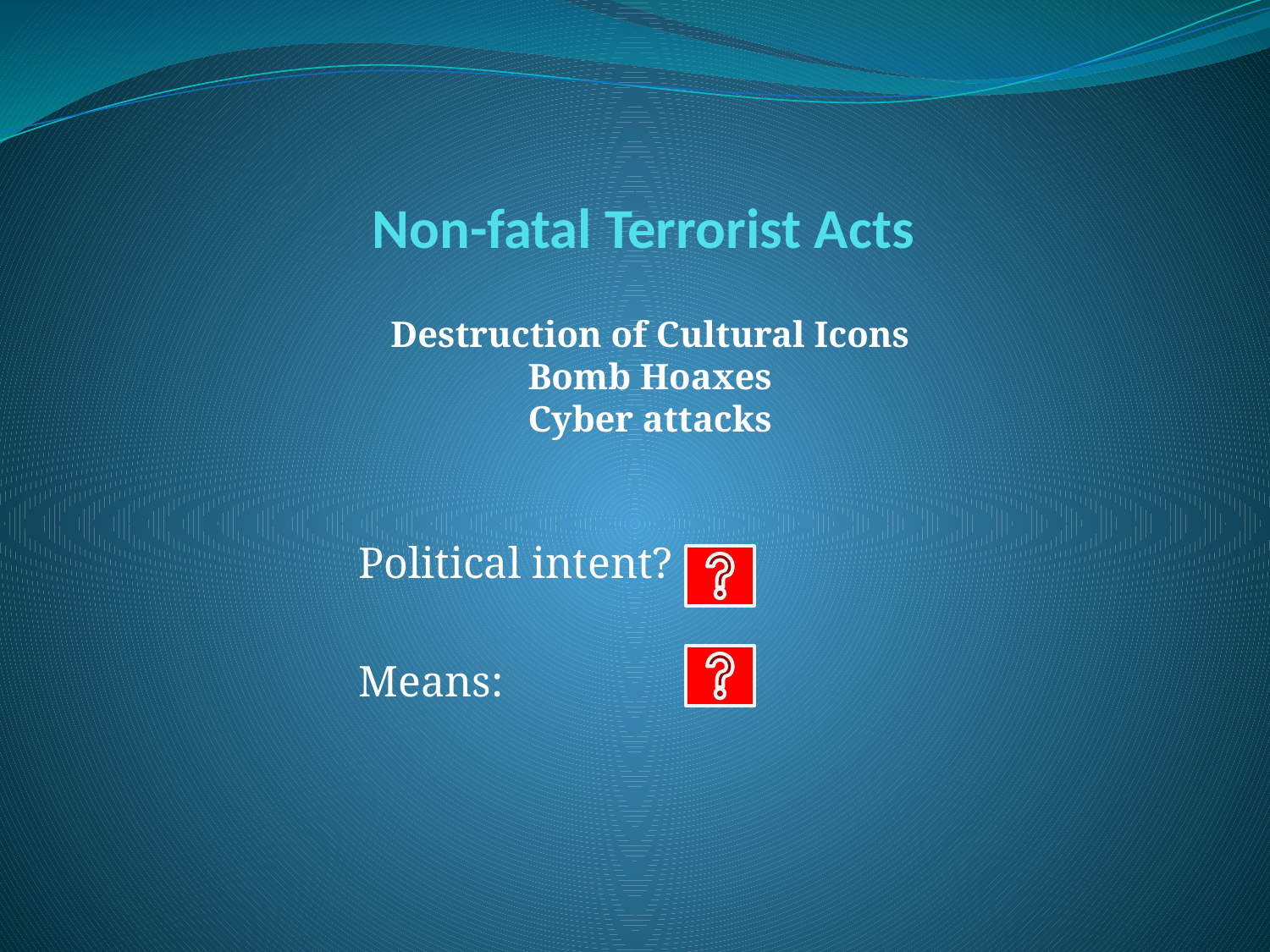

# Non-fatal Terrorist Acts
Destruction of Cultural Icons
Bomb Hoaxes
Cyber attacks

Political intent?

Means: